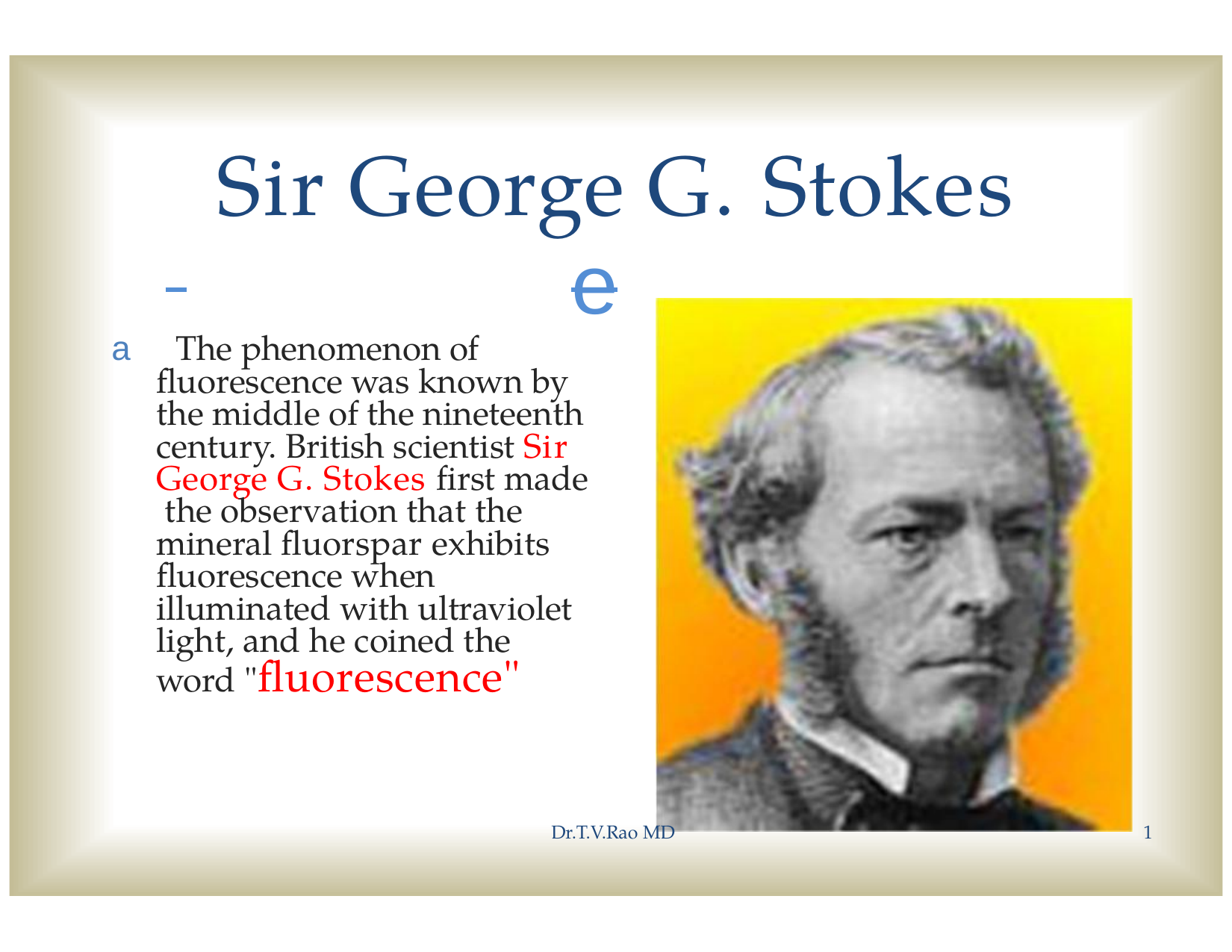

# Sir George G.	Stokes
 	e

a The phenomenon of  fluorescence was known by  the middle of the nineteenth  century. British scientist Sir  George G. Stokes first made  the observation that the  mineral fluorspar exhibits  fluorescence when  illuminated with ultraviolet  light, and he coined the  word "fluorescence"
Dr.T.V.Rao MD
1